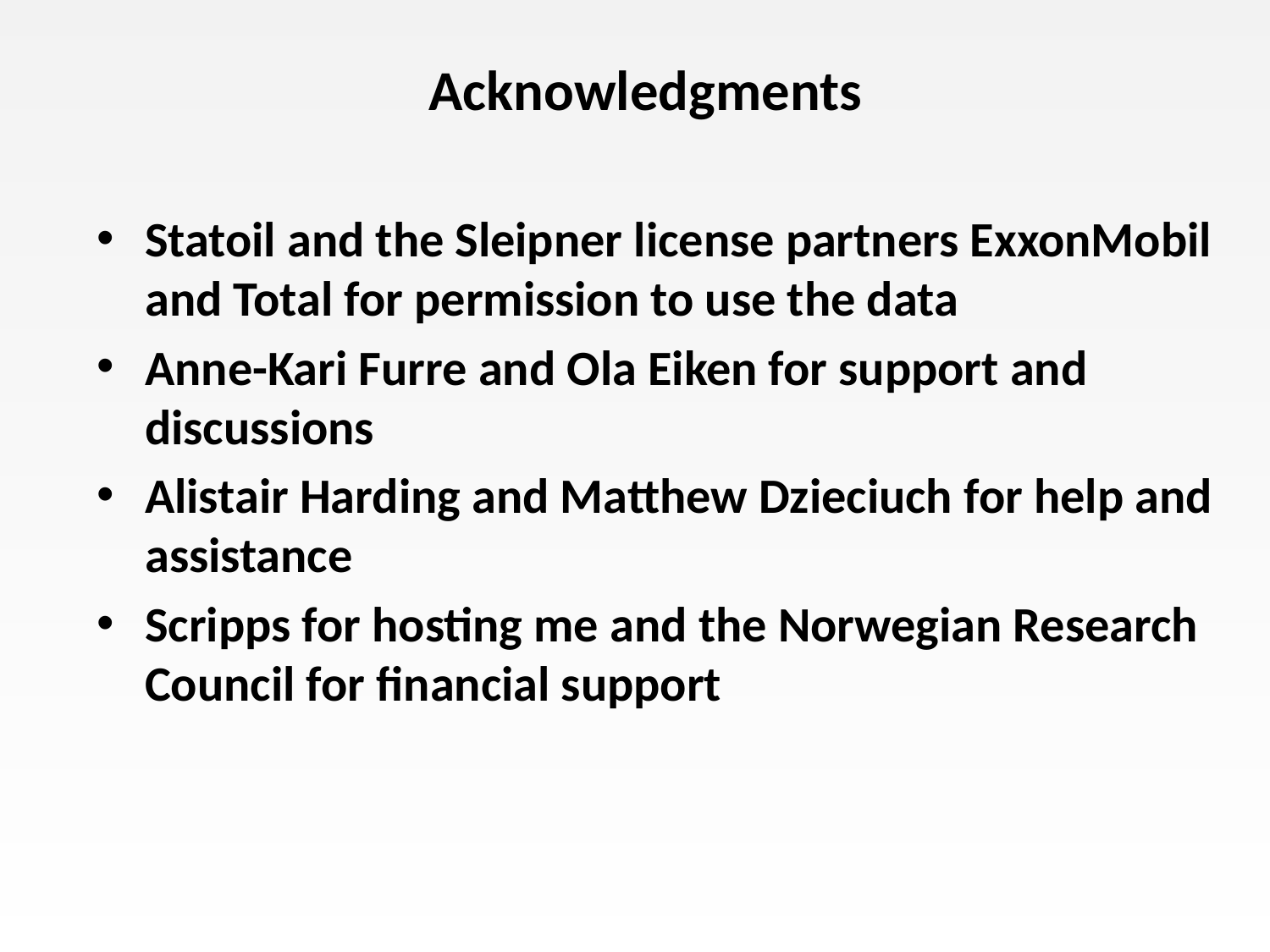

# Acknowledgments
Statoil and the Sleipner license partners ExxonMobil and Total for permission to use the data
Anne-Kari Furre and Ola Eiken for support and discussions
Alistair Harding and Matthew Dzieciuch for help and assistance
Scripps for hosting me and the Norwegian Research Council for financial support